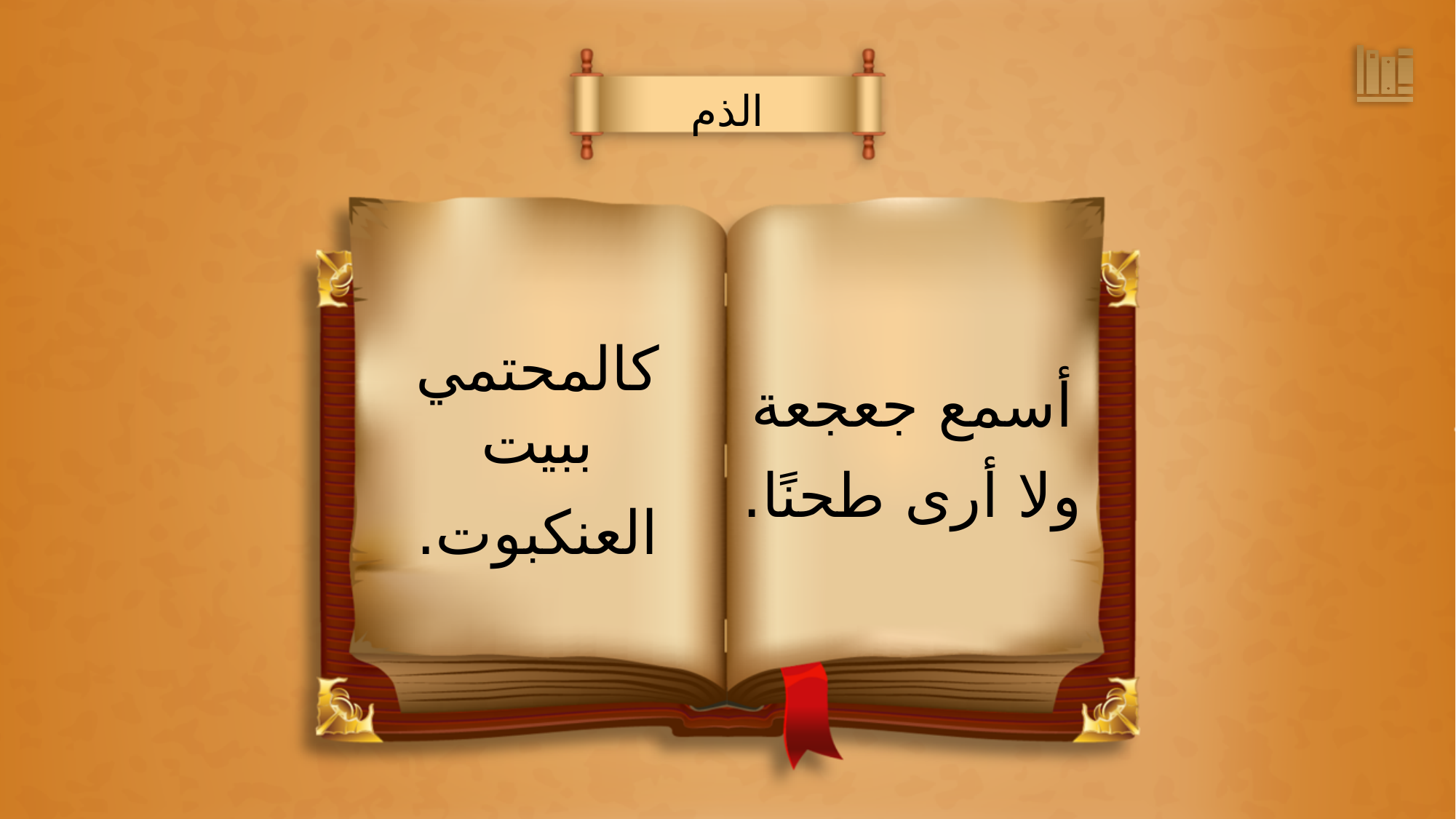

الذم
أسمع جعجعة
ولا أرى طحنًا.
كالمحتمي ببيت
العنكبوت.